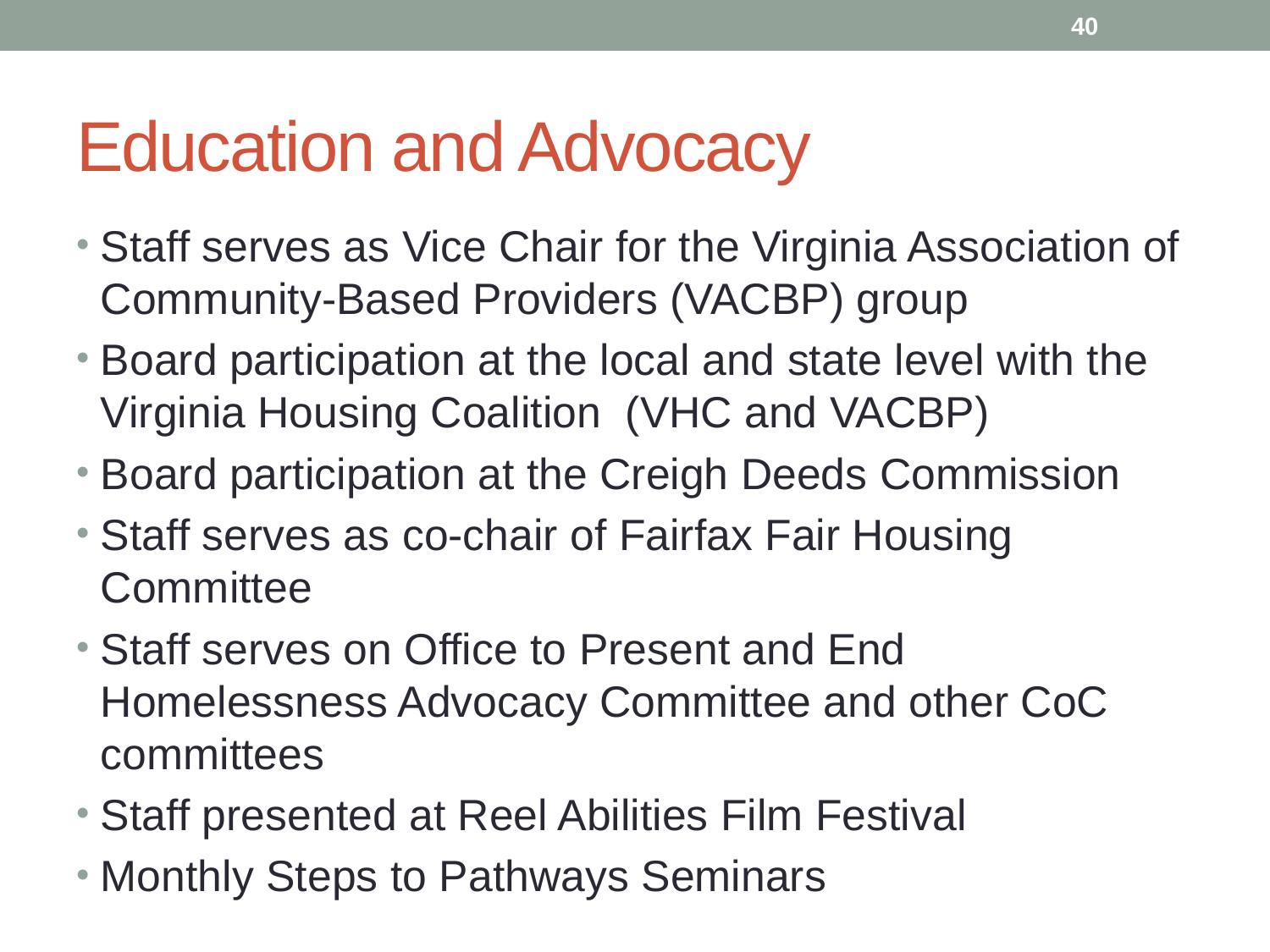

40
# Education and Advocacy
Staff serves as Vice Chair for the Virginia Association of Community-Based Providers (VACBP) group
Board participation at the local and state level with the Virginia Housing Coalition  (VHC and VACBP)
Board participation at the Creigh Deeds Commission
Staff serves as co-chair of Fairfax Fair Housing Committee
Staff serves on Office to Present and End Homelessness Advocacy Committee and other CoC committees
Staff presented at Reel Abilities Film Festival
Monthly Steps to Pathways Seminars